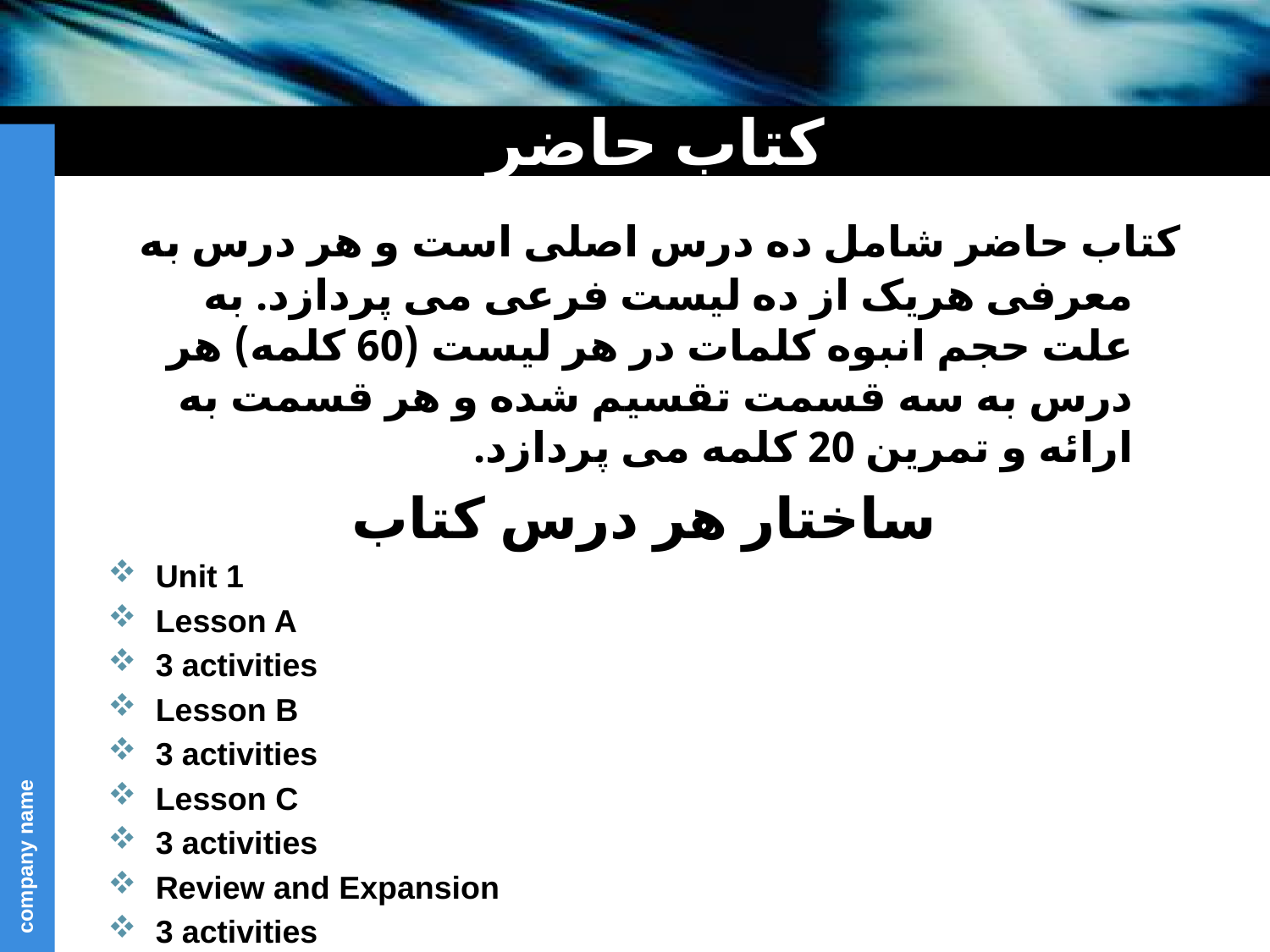

# کتاب حاضر
	کتاب حاضر شامل ده درس اصلی است و هر درس به معرفی هریک از ده لیست فرعی می پردازد. به علت حجم انبوه کلمات در هر لیست (60 کلمه) هر درس به سه قسمت تقسیم شده و هر قسمت به ارائه و تمرین 20 کلمه می پردازد.
ساختار هر درس کتاب
Unit 1
Lesson A
3 activities
Lesson B
3 activities
Lesson C
3 activities
Review and Expansion
3 activities